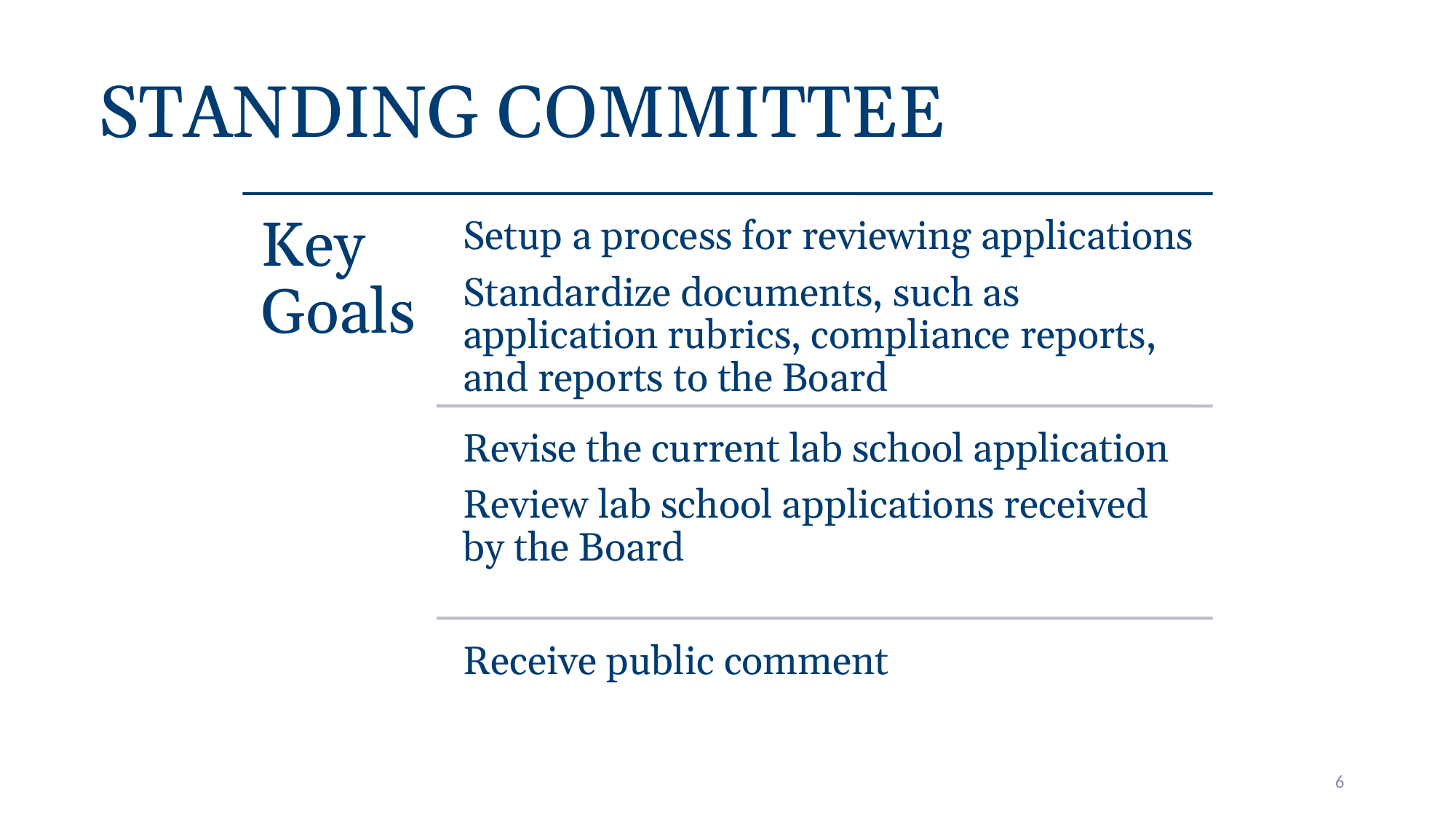

# Standing Committee
Key Goals
Setup a process for reviewing applications
Standardize documents, such as application rubrics, compliance reports, and reports to the Board
Revise the current lab school application
Review lab school applications received by the Board
Receive public comment
6